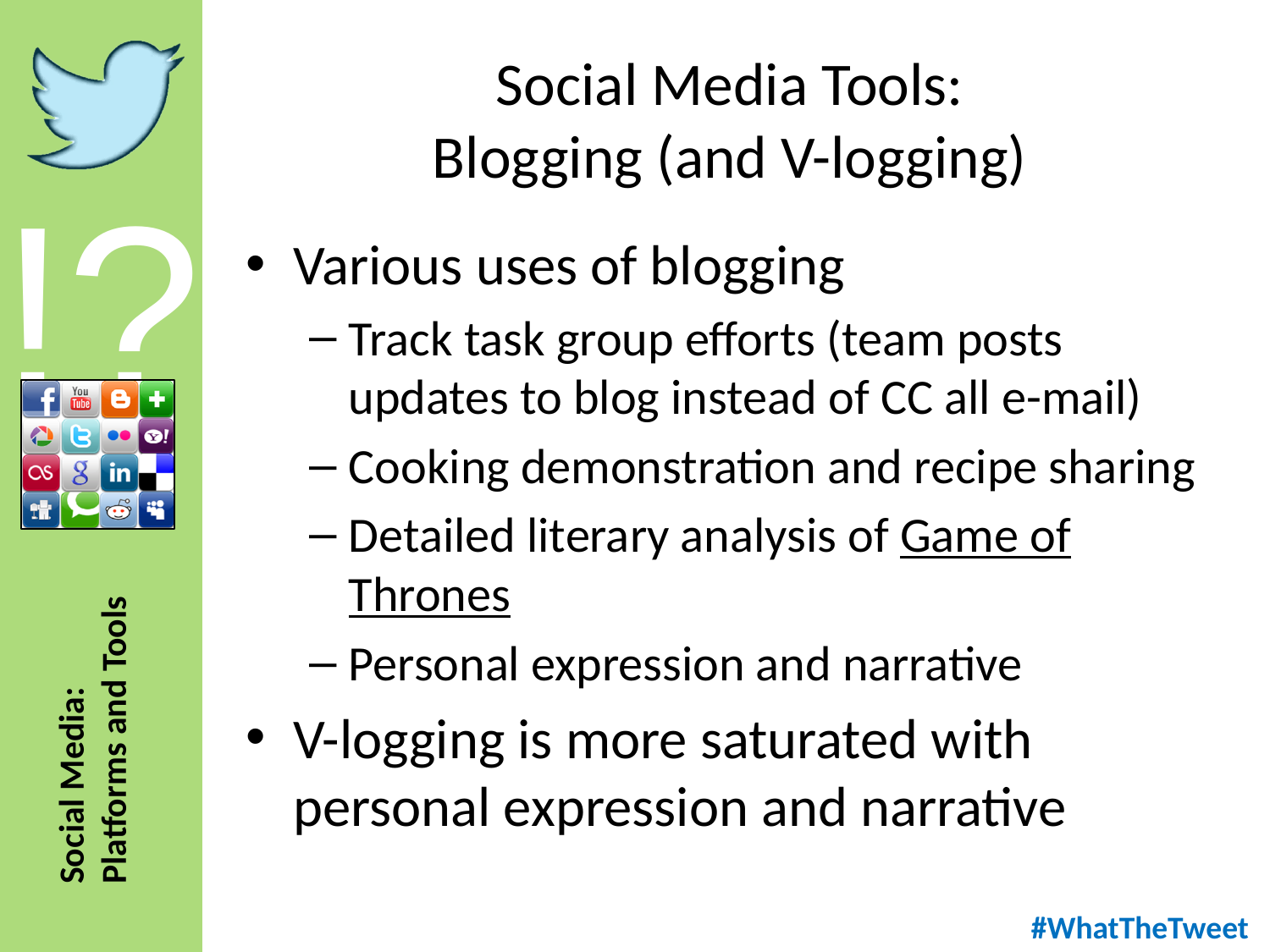

# Social Media Tools: Blogging (and V-logging)
Various uses of blogging
Track task group efforts (team posts updates to blog instead of CC all e-mail)
Cooking demonstration and recipe sharing
Detailed literary analysis of Game of Thrones
Personal expression and narrative
V-logging is more saturated with personal expression and narrative
#WhatTheTweet